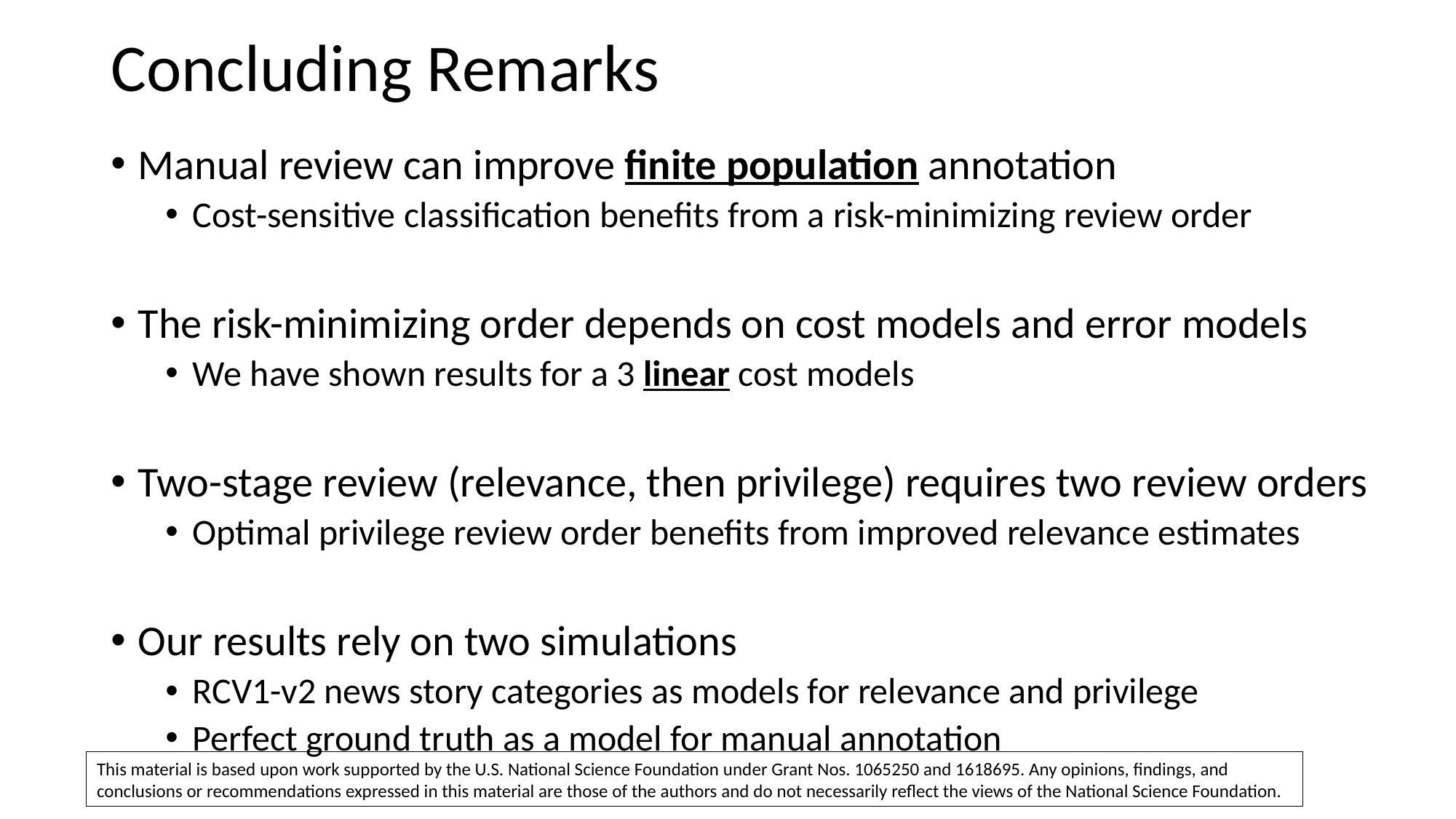

# Concluding Remarks
Manual review can improve finite population annotation
Cost-sensitive classification benefits from a risk-minimizing review order

The risk-minimizing order depends on cost models and error models
We have shown results for a 3 linear cost models

Two-stage review (relevance, then privilege) requires two review orders
Optimal privilege review order benefits from improved relevance estimates

Our results rely on two simulations
RCV1-v2 news story categories as models for relevance and privilege
Perfect ground truth as a model for manual annotation
This material is based upon work supported by the U.S. National Science Foundation under Grant Nos. 1065250 and 1618695. Any opinions, findings, and conclusions or recommendations expressed in this material are those of the authors and do not necessarily reflect the views of the National Science Foundation.